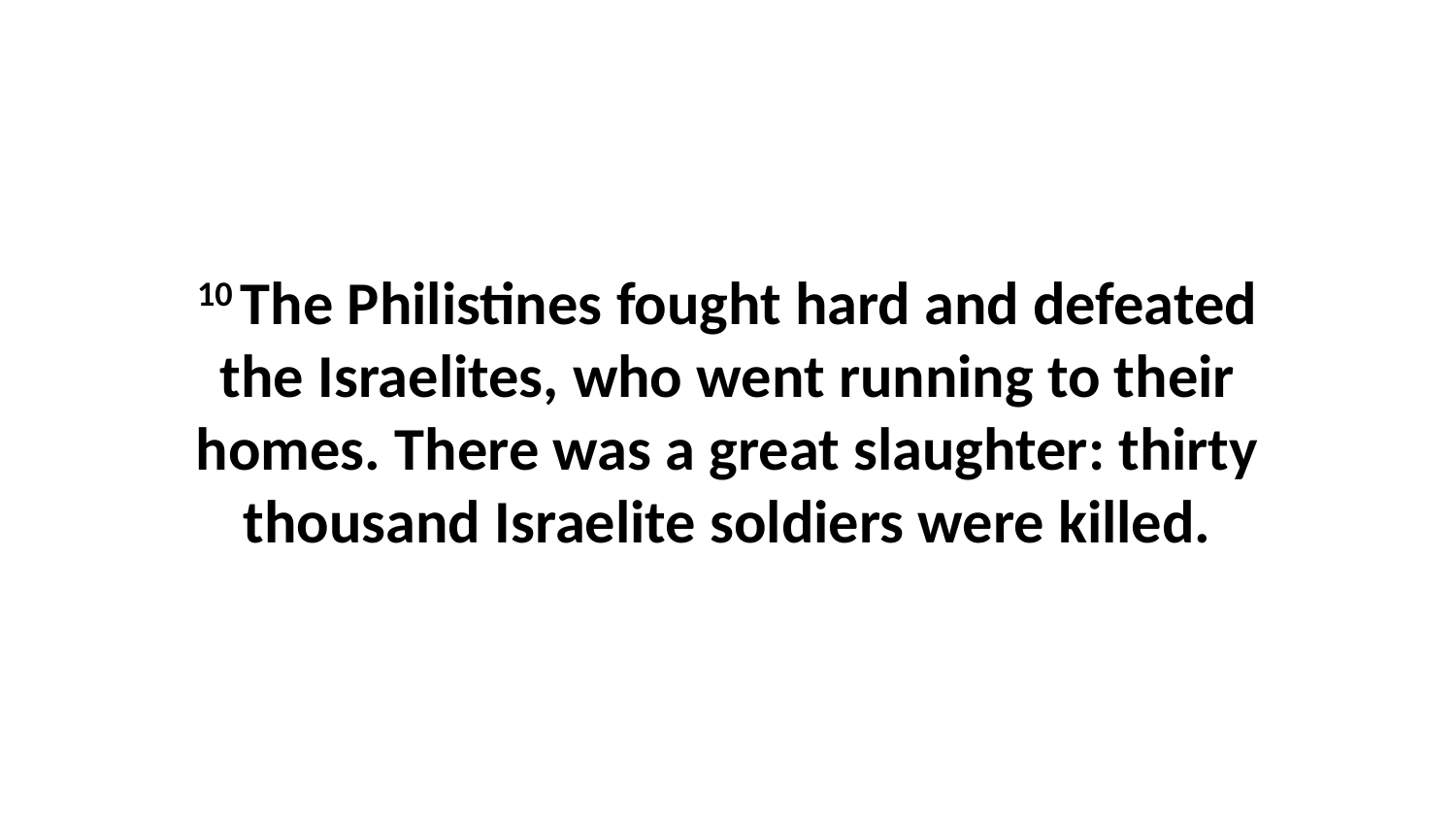

10 The Philistines fought hard and defeated the Israelites, who went running to their homes. There was a great slaughter: thirty thousand Israelite soldiers were killed.